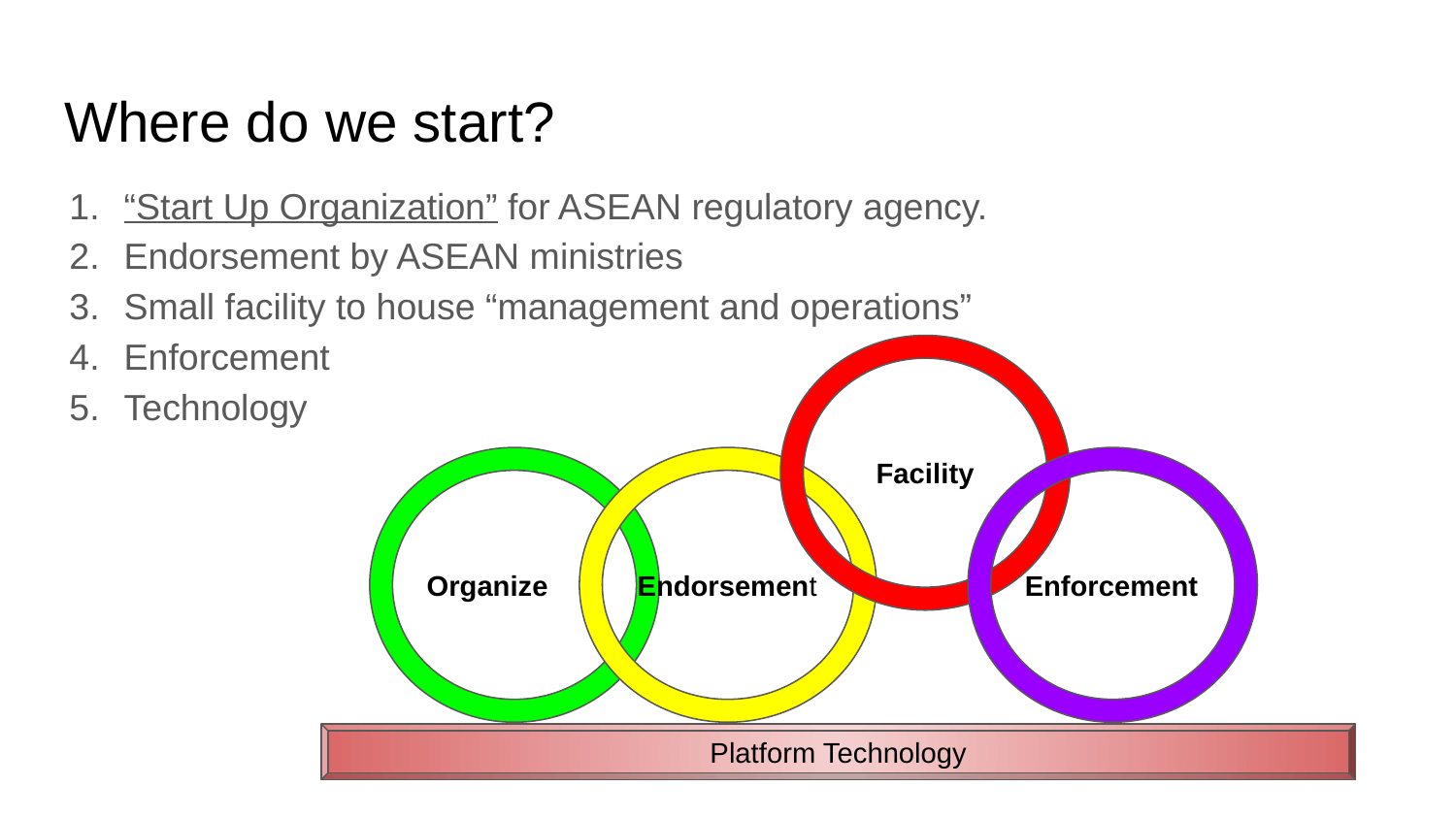

# Where do we start?
“Start Up Organization” for ASEAN regulatory agency.
Endorsement by ASEAN ministries
Small facility to house “management and operations”
Enforcement
Technology
Facility
Organize
Endorsement
Enforcement
Platform Technology